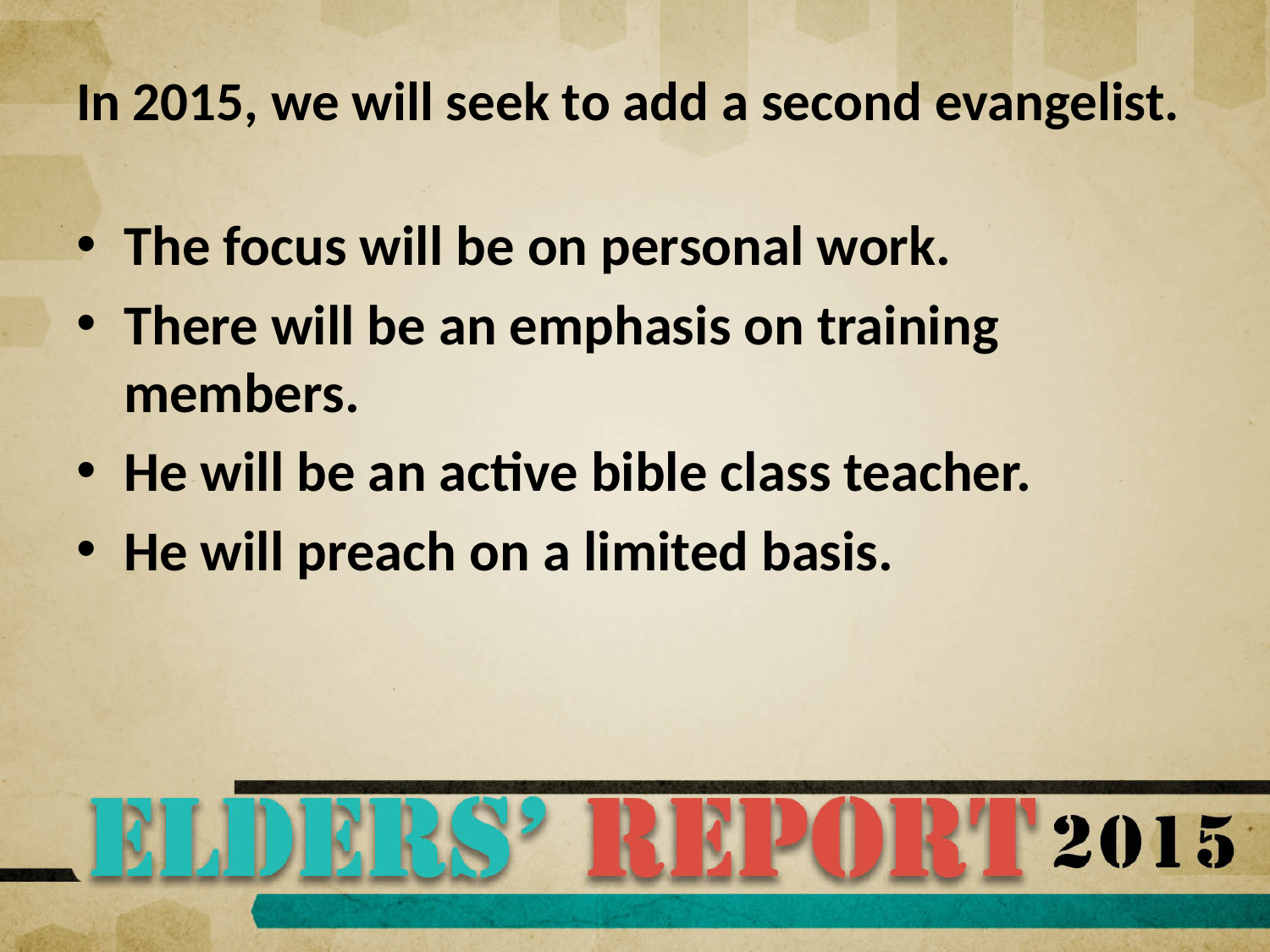

# In 2015, we will seek to add a second evangelist.

The focus will be on personal work.
There will be an emphasis on training members.
He will be an active bible class teacher.
He will preach on a limited basis.